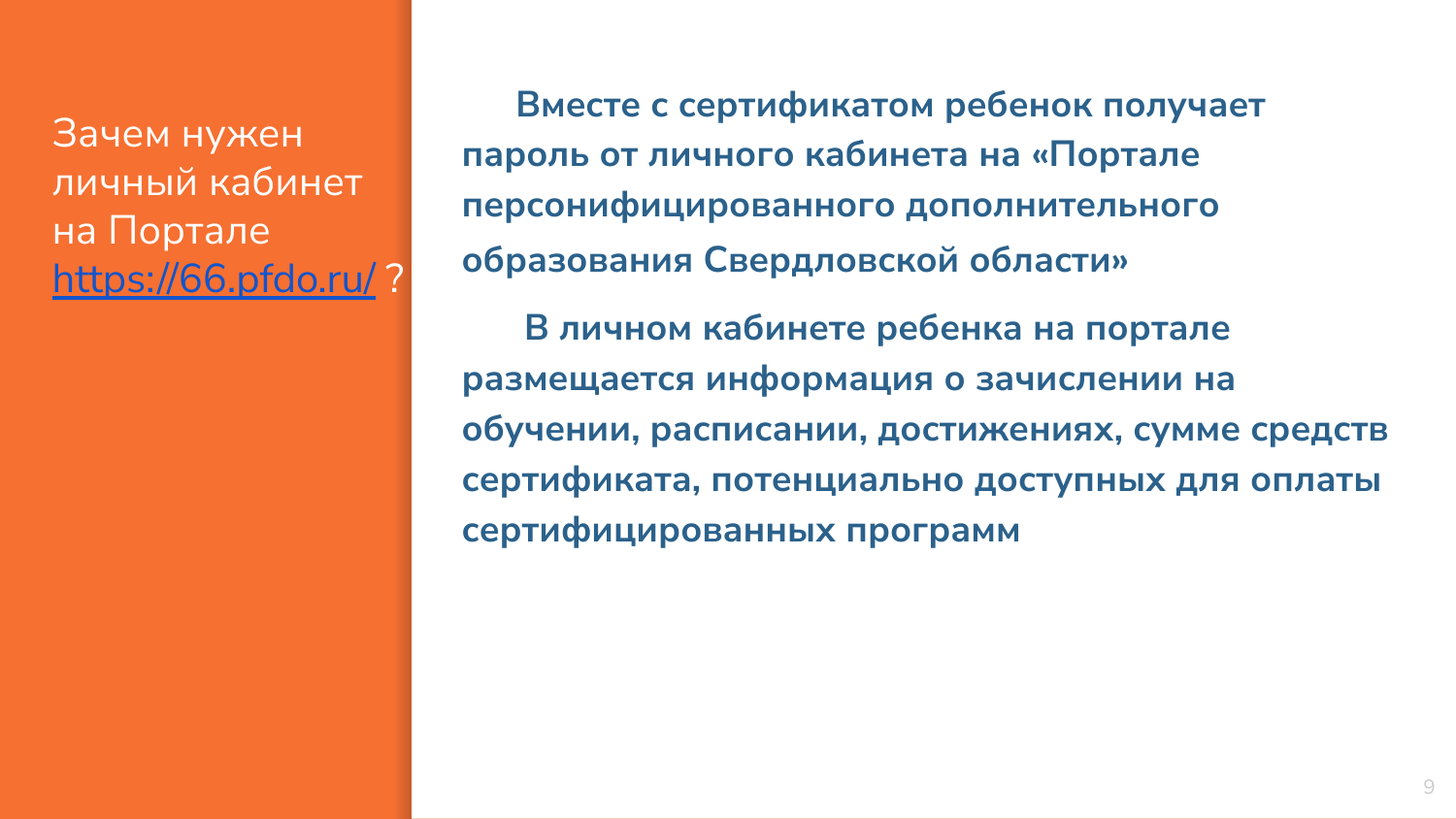

Вместе с сертификатом ребенок получает пароль от личного кабинета на «Портале персонифицированного дополнительного образования Свердловской области»
      В личном кабинете ребенка на портале размещается информация о зачислении на обучении, расписании, достижениях, сумме средств сертификата, потенциально доступных для оплаты сертифицированных программ

# Зачем нужен личный кабинет на Портале https://66.pfdo.ru/ ?
9